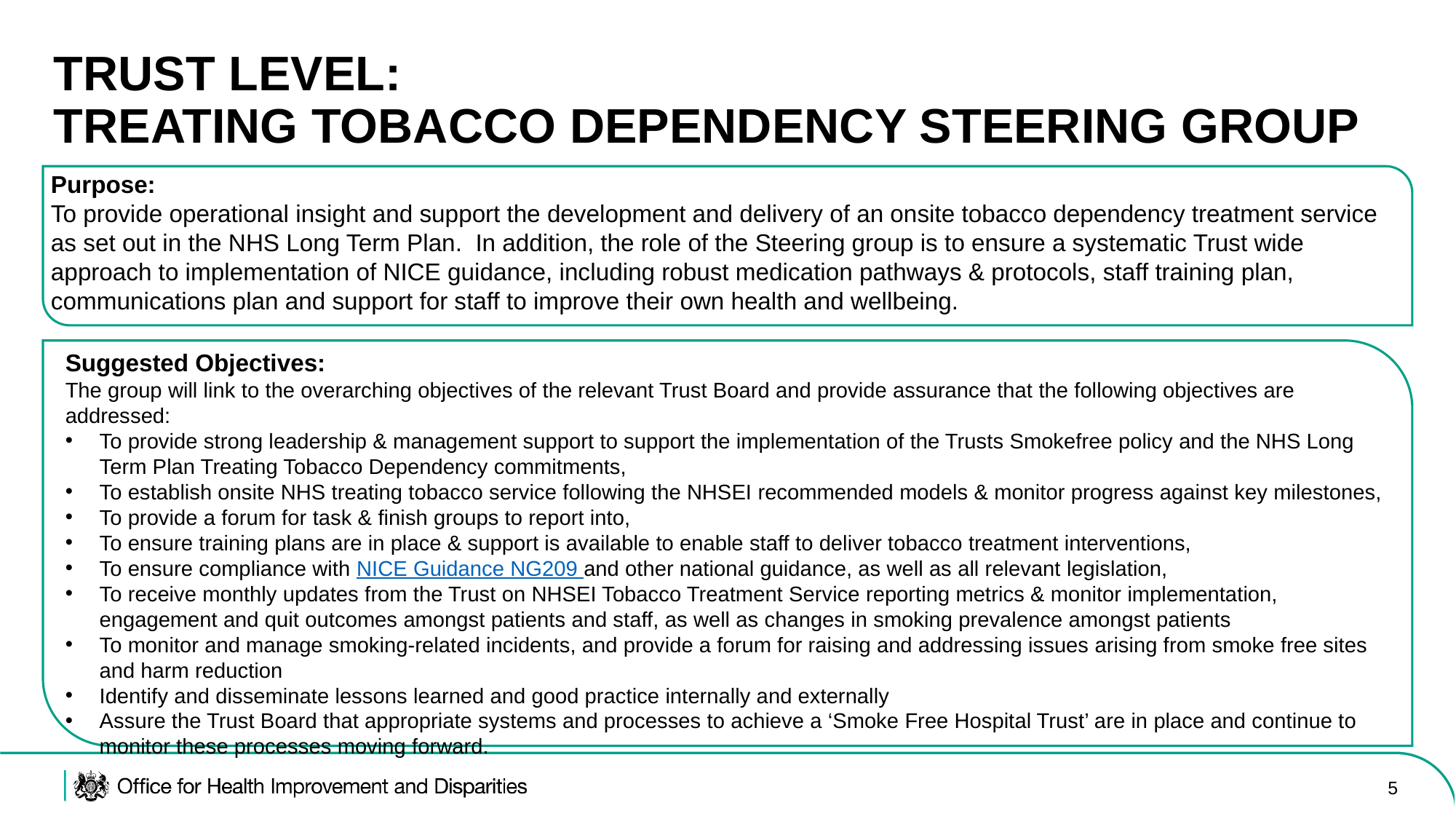

# TRUST LEVEL: TREATING TOBACCO DEPENDENCY STEERING GROUP
Purpose:
To provide operational insight and support the development and delivery of an onsite tobacco dependency treatment service as set out in the NHS Long Term Plan.  In addition, the role of the Steering group is to ensure a systematic Trust wide approach to implementation of NICE guidance, including robust medication pathways & protocols, staff training plan, communications plan and support for staff to improve their own health and wellbeing.

Suggested Objectives:
The group will link to the overarching objectives of the relevant Trust Board and provide assurance that the following objectives are addressed:
To provide strong leadership & management support to support the implementation of the Trusts Smokefree policy and the NHS Long Term Plan Treating Tobacco Dependency commitments,
To establish onsite NHS treating tobacco service following the NHSEI recommended models & monitor progress against key milestones,
To provide a forum for task & finish groups to report into,
To ensure training plans are in place & support is available to enable staff to deliver tobacco treatment interventions,
To ensure compliance with NICE Guidance NG209 and other national guidance, as well as all relevant legislation,
To receive monthly updates from the Trust on NHSEI Tobacco Treatment Service reporting metrics & monitor implementation, engagement and quit outcomes amongst patients and staff, as well as changes in smoking prevalence amongst patients
To monitor and manage smoking-related incidents, and provide a forum for raising and addressing issues arising from smoke free sites and harm reduction
Identify and disseminate lessons learned and good practice internally and externally
Assure the Trust Board that appropriate systems and processes to achieve a ‘Smoke Free Hospital Trust’ are in place and continue to monitor these processes moving forward.

5